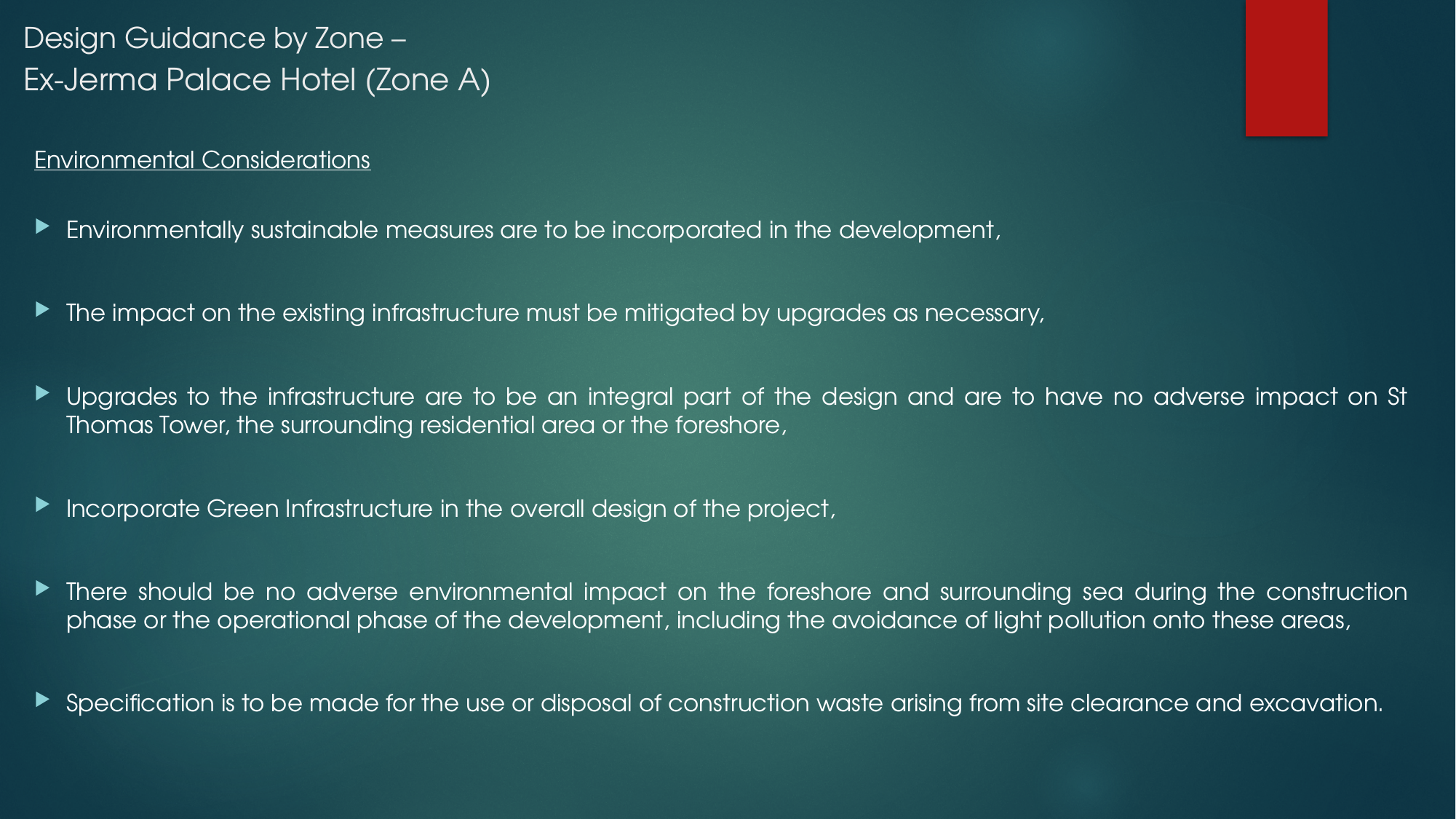

Design Guidance by Zone –
Ex-Jerma Palace Hotel (Zone A)

Environmental Considerations

Environmentally sustainable measures are to be incorporated in the development,

The impact on the existing infrastructure must be mitigated by upgrades as necessary,

Upgrades to the infrastructure are to be an integral part of the design and are to have no adverse impact on St Thomas Tower, the surrounding residential area or the foreshore,

Incorporate Green Infrastructure in the overall design of the project,

There should be no adverse environmental impact on the foreshore and surrounding sea during the construction phase or the operational phase of the development, including the avoidance of light pollution onto these areas,

Specification is to be made for the use or disposal of construction waste arising from site clearance and excavation.